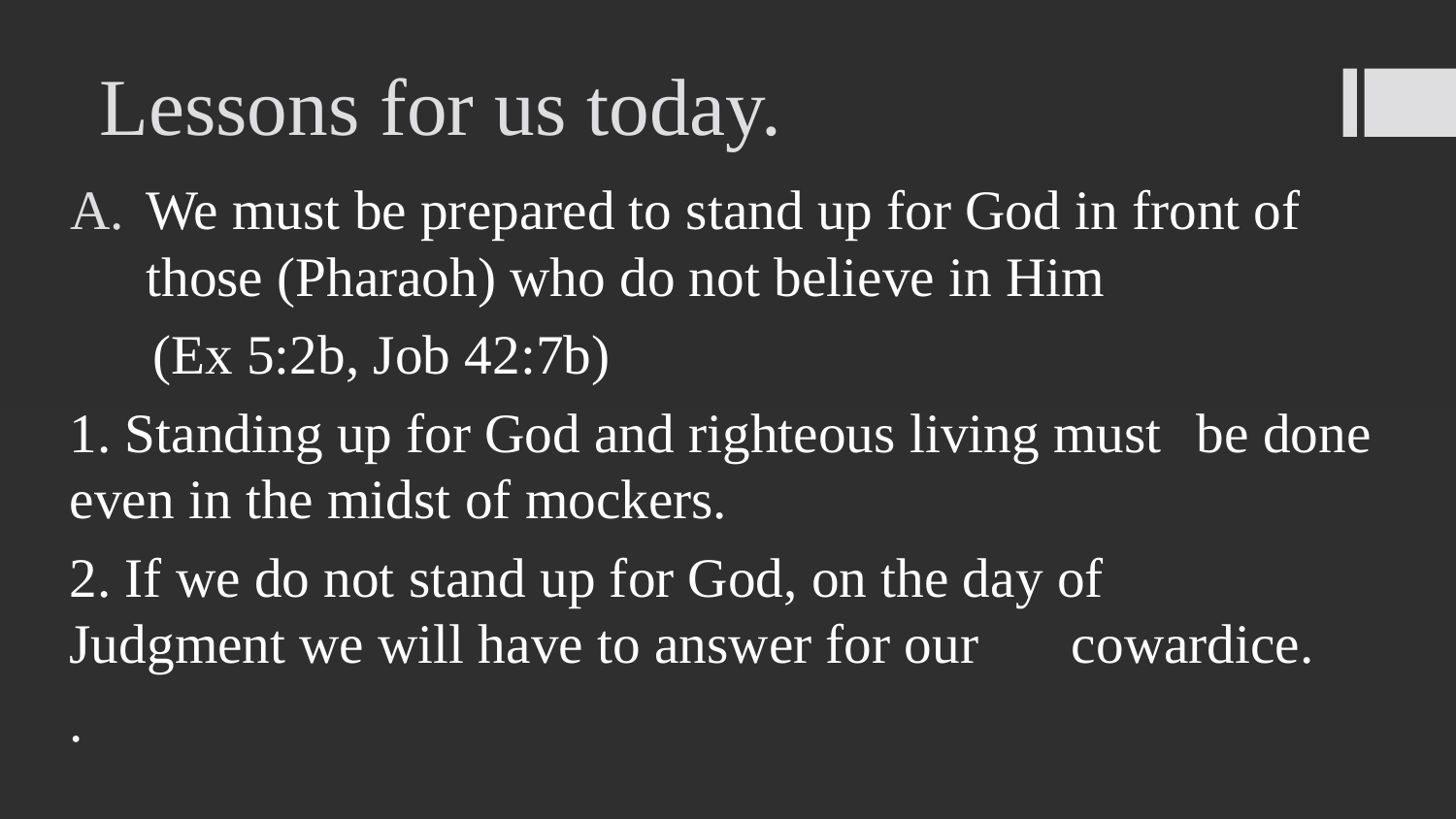

# Lessons for us today.
We must be prepared to stand up for God in front of those (Pharaoh) who do not believe in Him
      (Ex 5:2b, Job 42:7b)
	1. Standing up for God and righteous living must 	be done even in the midst of mockers.
	2. If we do not stand up for God, on the day of 	Judgment we will have to answer for our 	cowardice.
.